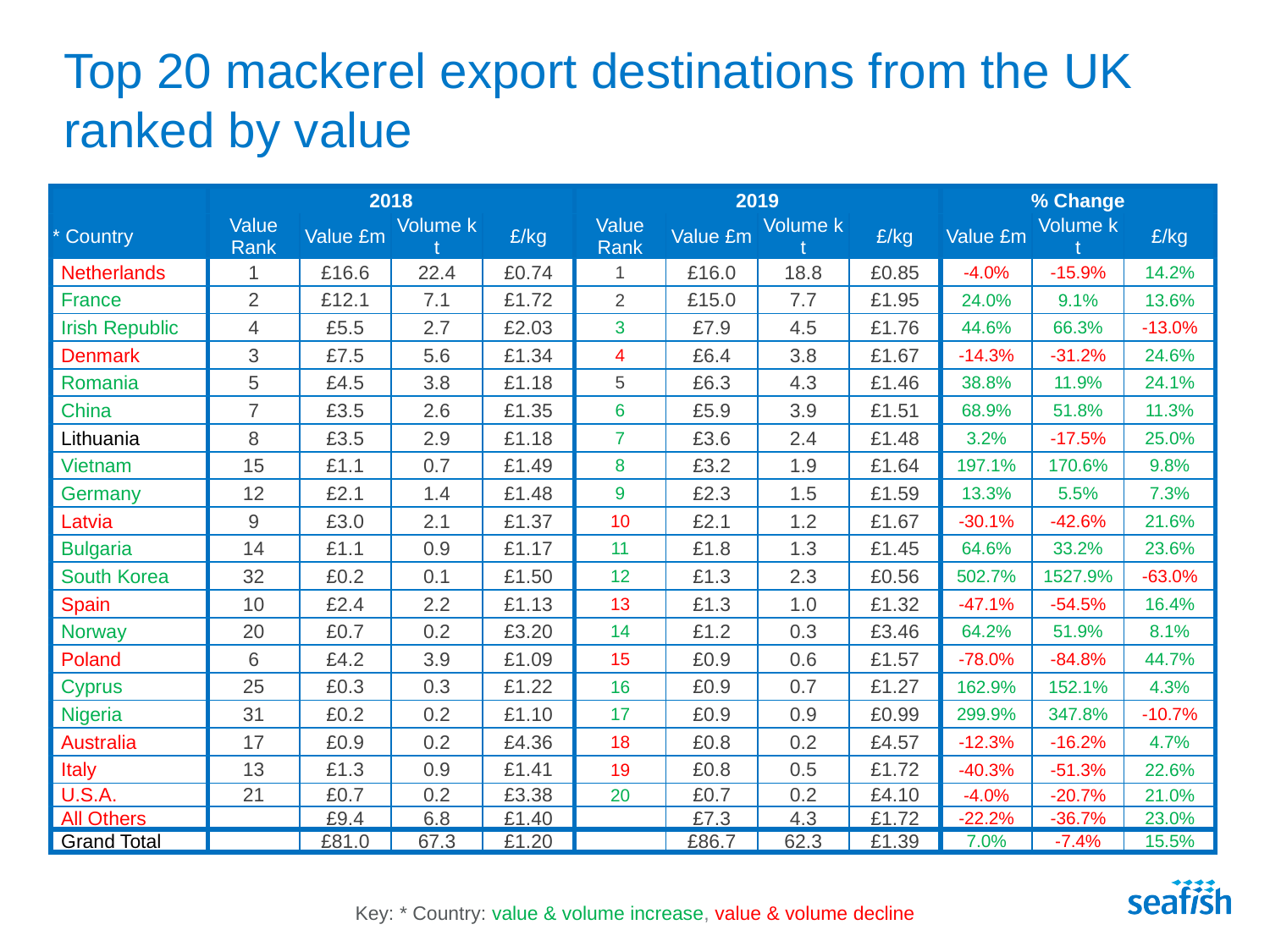

# Top 20 mackerel export destinations from the UK ranked by value
|  | 2018 |  |  |  | 2019 |  |  |  | % Change |  |  |
| --- | --- | --- | --- | --- | --- | --- | --- | --- | --- | --- | --- |
| \* Country | Value Rank | Value £m | Volume k t | £/kg | Value Rank | Value £m | Volume k t | £/kg | Value £m | Volume k t | £/kg |
| Netherlands | 1 | £16.6 | 22.4 | £0.74 | 1 | £16.0 | 18.8 | £0.85 | -4.0% | -15.9% | 14.2% |
| France | 2 | £12.1 | 7.1 | £1.72 | 2 | £15.0 | 7.7 | £1.95 | 24.0% | 9.1% | 13.6% |
| Irish Republic | 4 | £5.5 | 2.7 | £2.03 | 3 | £7.9 | 4.5 | £1.76 | 44.6% | 66.3% | -13.0% |
| Denmark | 3 | £7.5 | 5.6 | £1.34 | 4 | £6.4 | 3.8 | £1.67 | -14.3% | -31.2% | 24.6% |
| Romania | 5 | £4.5 | 3.8 | £1.18 | 5 | £6.3 | 4.3 | £1.46 | 38.8% | 11.9% | 24.1% |
| China | 7 | £3.5 | 2.6 | £1.35 | 6 | £5.9 | 3.9 | £1.51 | 68.9% | 51.8% | 11.3% |
| Lithuania | 8 | £3.5 | 2.9 | £1.18 | 7 | £3.6 | 2.4 | £1.48 | 3.2% | -17.5% | 25.0% |
| Vietnam | 15 | £1.1 | 0.7 | £1.49 | 8 | £3.2 | 1.9 | £1.64 | 197.1% | 170.6% | 9.8% |
| Germany | 12 | £2.1 | 1.4 | £1.48 | 9 | £2.3 | 1.5 | £1.59 | 13.3% | 5.5% | 7.3% |
| Latvia | 9 | £3.0 | 2.1 | £1.37 | 10 | £2.1 | 1.2 | £1.67 | -30.1% | -42.6% | 21.6% |
| Bulgaria | 14 | £1.1 | 0.9 | £1.17 | 11 | £1.8 | 1.3 | £1.45 | 64.6% | 33.2% | 23.6% |
| South Korea | 32 | £0.2 | 0.1 | £1.50 | 12 | £1.3 | 2.3 | £0.56 | 502.7% | 1527.9% | -63.0% |
| Spain | 10 | £2.4 | 2.2 | £1.13 | 13 | £1.3 | 1.0 | £1.32 | -47.1% | -54.5% | 16.4% |
| Norway | 20 | £0.7 | 0.2 | £3.20 | 14 | £1.2 | 0.3 | £3.46 | 64.2% | 51.9% | 8.1% |
| Poland | 6 | £4.2 | 3.9 | £1.09 | 15 | £0.9 | 0.6 | £1.57 | -78.0% | -84.8% | 44.7% |
| Cyprus | 25 | £0.3 | 0.3 | £1.22 | 16 | £0.9 | 0.7 | £1.27 | 162.9% | 152.1% | 4.3% |
| Nigeria | 31 | £0.2 | 0.2 | £1.10 | 17 | £0.9 | 0.9 | £0.99 | 299.9% | 347.8% | -10.7% |
| Australia | 17 | £0.9 | 0.2 | £4.36 | 18 | £0.8 | 0.2 | £4.57 | -12.3% | -16.2% | 4.7% |
| Italy | 13 | £1.3 | 0.9 | £1.41 | 19 | £0.8 | 0.5 | £1.72 | -40.3% | -51.3% | 22.6% |
| U.S.A. | 21 | £0.7 | 0.2 | £3.38 | 20 | £0.7 | 0.2 | £4.10 | -4.0% | -20.7% | 21.0% |
| All Others |  | £9.4 | 6.8 | £1.40 |  | £7.3 | 4.3 | £1.72 | -22.2% | -36.7% | 23.0% |
| Grand Total |  | £81.0 | 67.3 | £1.20 |  | £86.7 | 62.3 | £1.39 | 7.0% | -7.4% | 15.5% |
Key: * Country: value & volume increase, value & volume decline